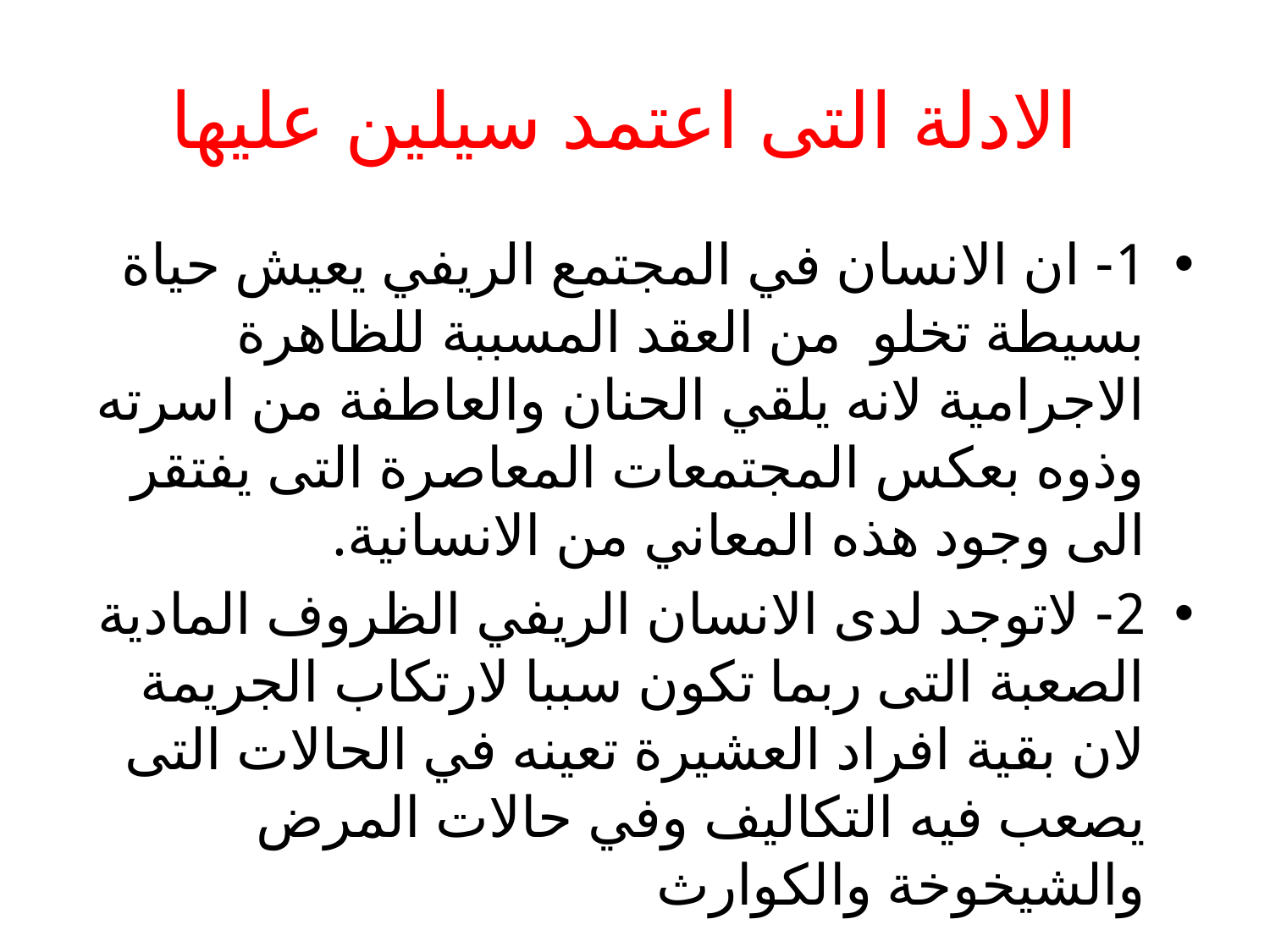

# الادلة التى اعتمد سيلين عليها
1- ان الانسان في المجتمع الريفي يعيش حياة بسيطة تخلو  من العقد المسببة للظاهرة الاجرامية لانه يلقي الحنان والعاطفة من اسرته وذوه بعكس المجتمعات المعاصرة التى يفتقر الى وجود هذه المعاني من الانسانية.
2- لاتوجد لدى الانسان الريفي الظروف المادية الصعبة التى ربما تكون سببا لارتكاب الجريمة لان بقية افراد العشيرة تعينه في الحالات التى يصعب فيه التكاليف وفي حالات المرض والشيخوخة والكوارث